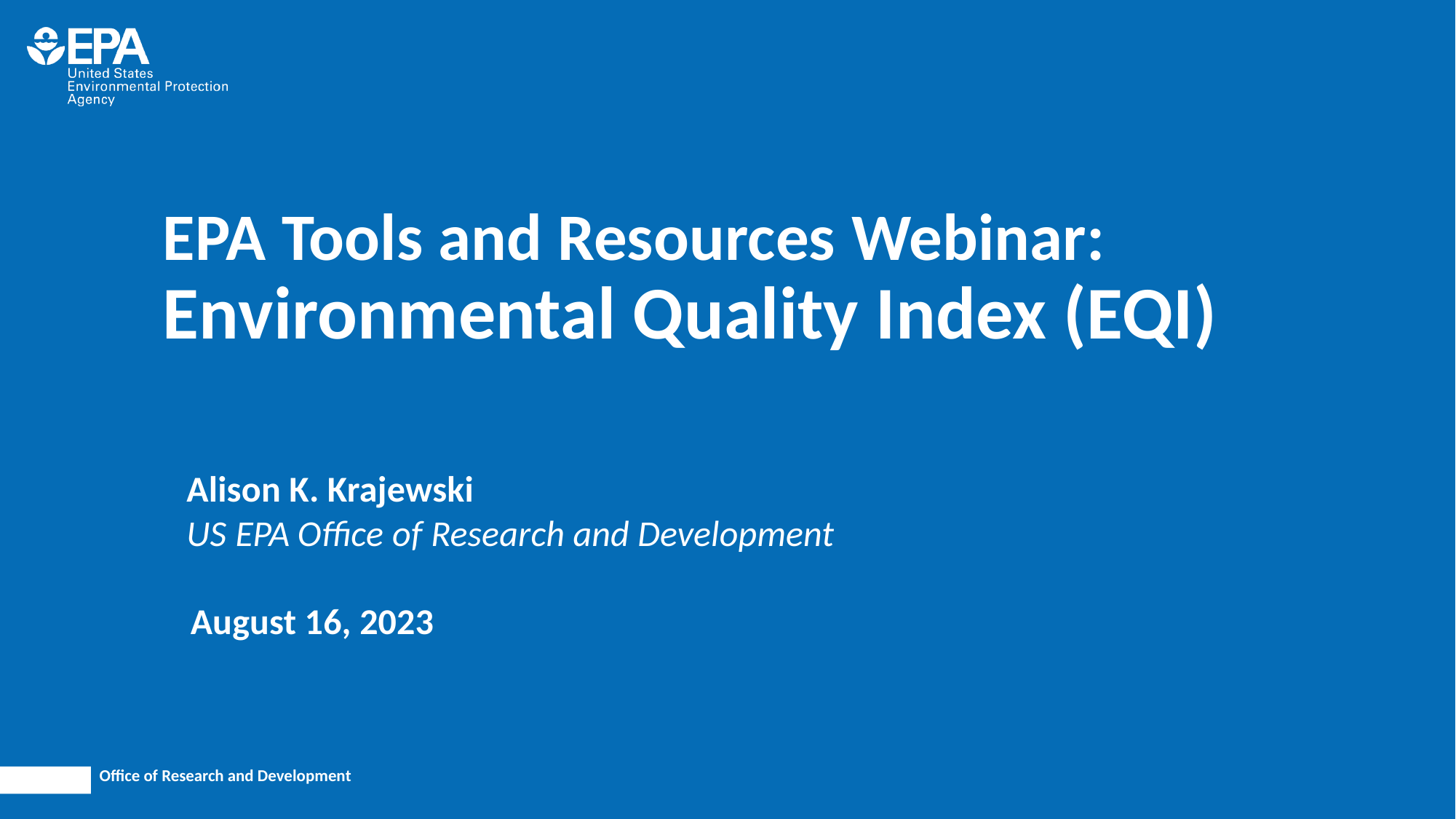

# EPA Tools and Resources Webinar: Environmental Quality Index (EQI)
Alison K. Krajewski
US EPA Office of Research and Development

August 16, 2023
Office of Research and Development